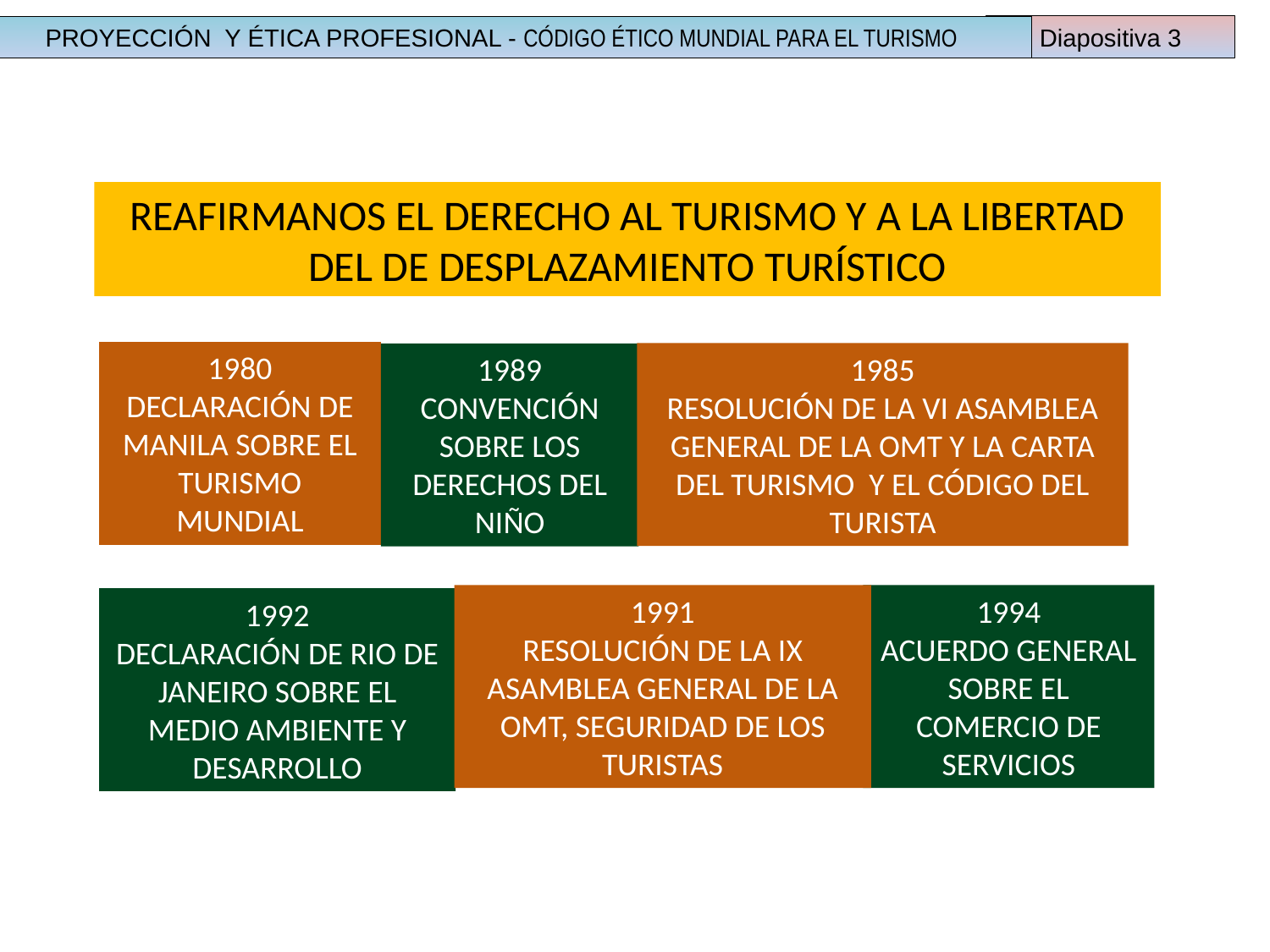

Diapositiva 3
PROYECCIÓN  Y ÉTICA PROFESIONAL - CÓDIGO DE ETICA PARA EL TURISMO
PROYECCIÓN  Y ÉTICA PROFESIONAL - CÓDIGO ÉTICO MUNDIAL PARA EL TURISMO
REAFIRMANOS EL DERECHO AL TURISMO Y A LA LIBERTAD DEL DE DESPLAZAMIENTO TURÍSTICO
1980
DECLARACIÓN DE MANILA SOBRE EL TURISMO MUNDIAL
1985
RESOLUCIÓN DE LA VI ASAMBLEA GENERAL DE LA OMT Y LA CARTA DEL TURISMO  Y EL CÓDIGO DEL TURISTA
1989
CONVENCIÓN SOBRE LOS DERECHOS DEL NIÑO
1991
RESOLUCIÓN DE LA IX ASAMBLEA GENERAL DE LA OMT, SEGURIDAD DE LOS TURISTAS
1994
ACUERDO GENERAL SOBRE EL COMERCIO DE SERVICIOS
1992
DECLARACIÓN DE RIO DE JANEIRO SOBRE EL MEDIO AMBIENTE Y DESARROLLO